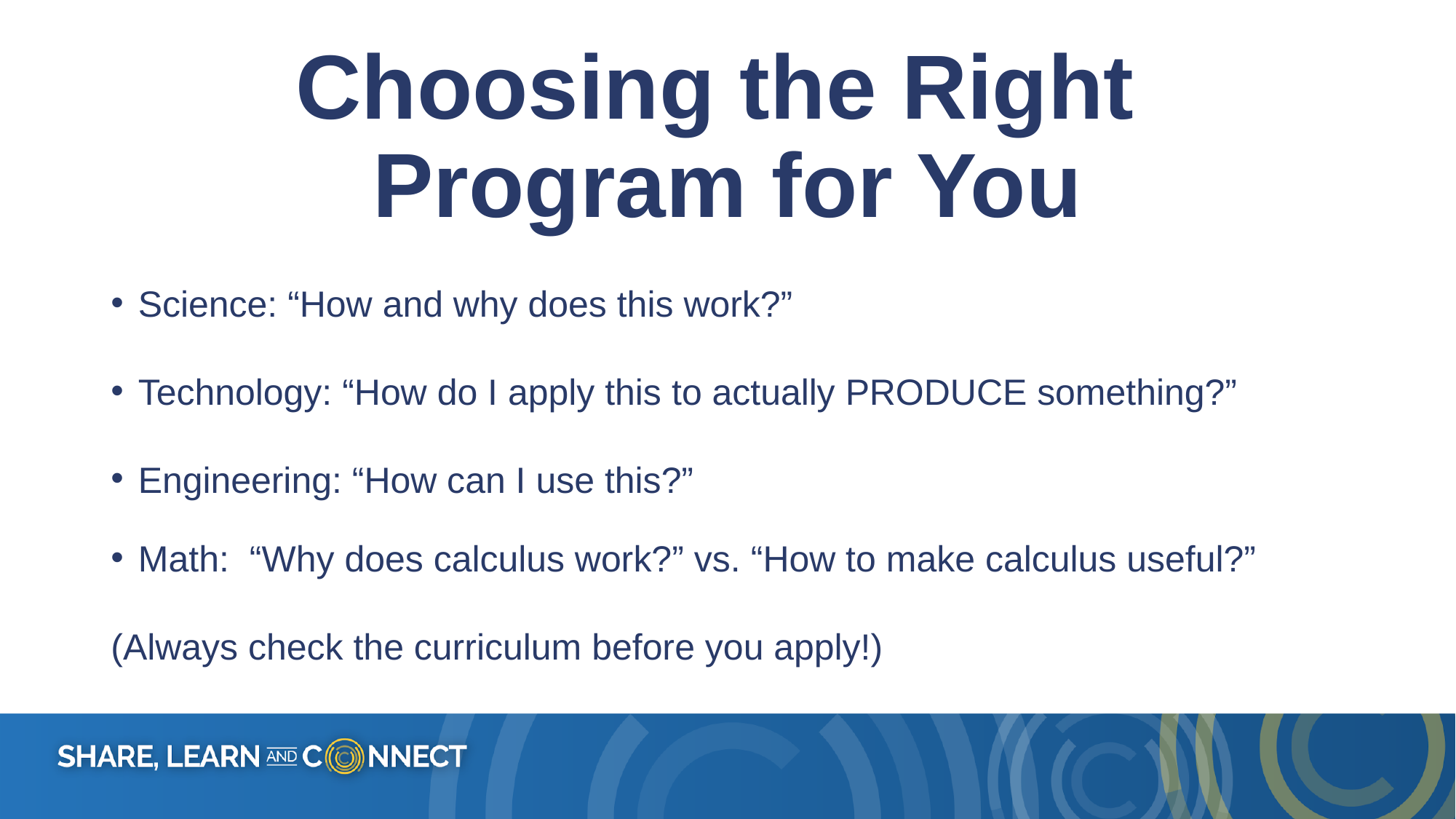

# Choosing the Right Program for You
Science: “How and why does this work?”

Technology: “How do I apply this to actually PRODUCE something?”

Engineering: “How can I use this?”

Math:  “Why does calculus work?” vs. “How to make calculus useful?”

(Always check the curriculum before you apply!)